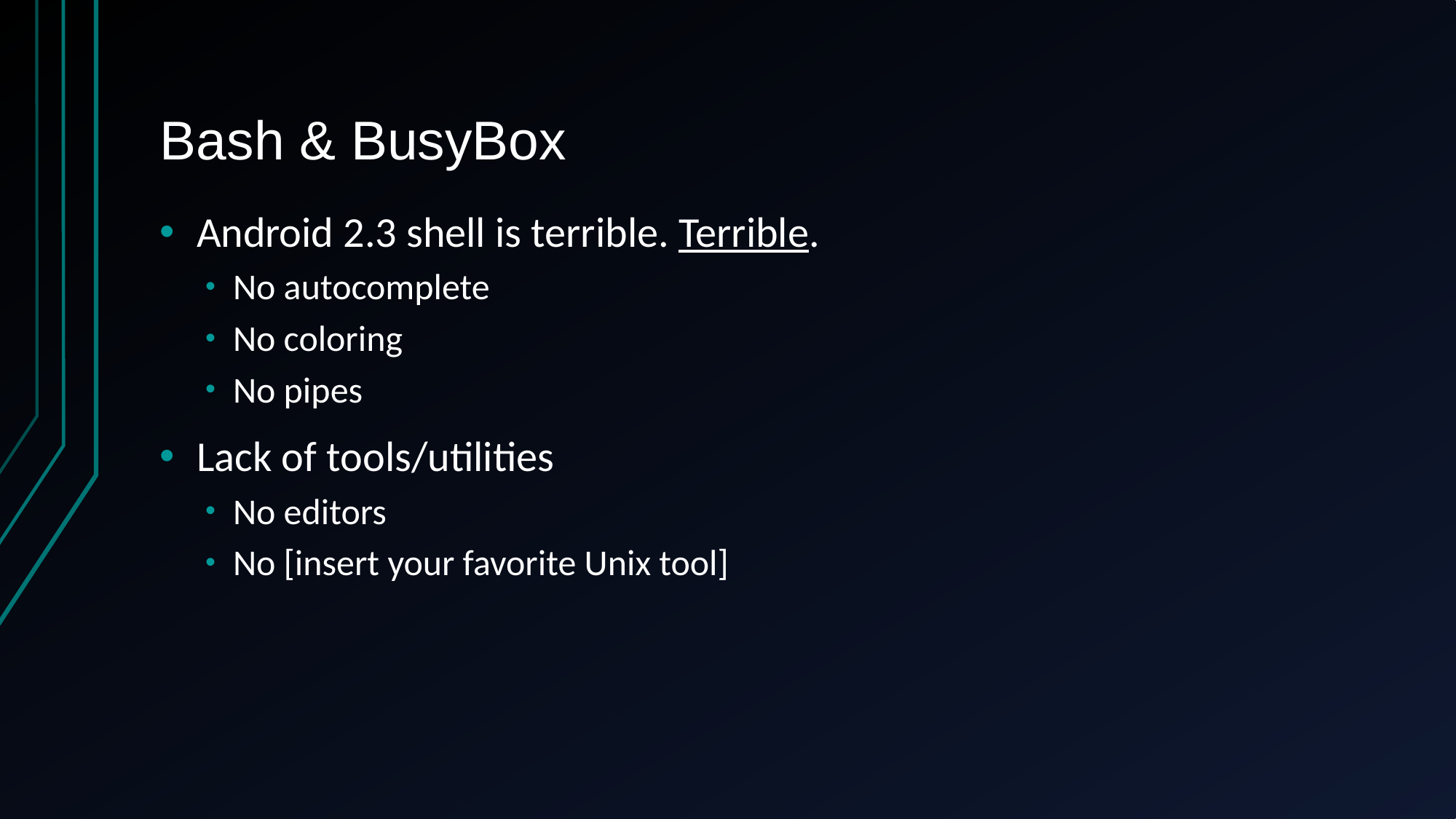

# Bash & BusyBox
Android 2.3 shell is terrible. Terrible.
No autocomplete
No coloring
No pipes
Lack of tools/utilities
No editors
No [insert your favorite Unix tool]